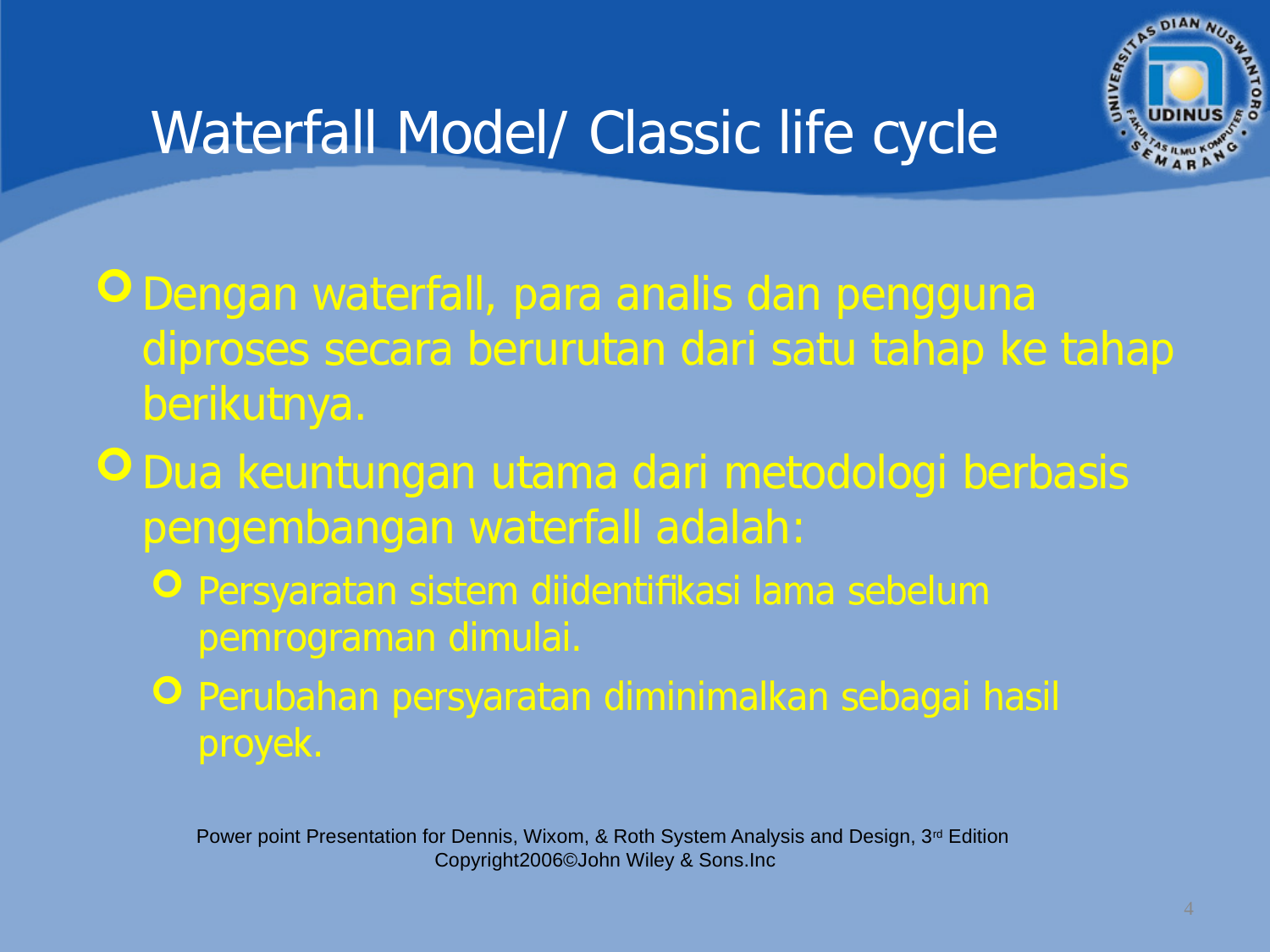

Waterfall Model/ Classic life cycle
Dengan waterfall, para analis dan pengguna diproses secara berurutan dari satu tahap ke tahap berikutnya.
Dua keuntungan utama dari metodologi berbasis pengembangan waterfall adalah:
Persyaratan sistem diidentifikasi lama sebelum pemrograman dimulai.
Perubahan persyaratan diminimalkan sebagai hasil proyek.
Power point Presentation for Dennis, Wixom, & Roth System Analysis and Design, 3rd Edition
Copyright2006©John Wiley & Sons.Inc
4